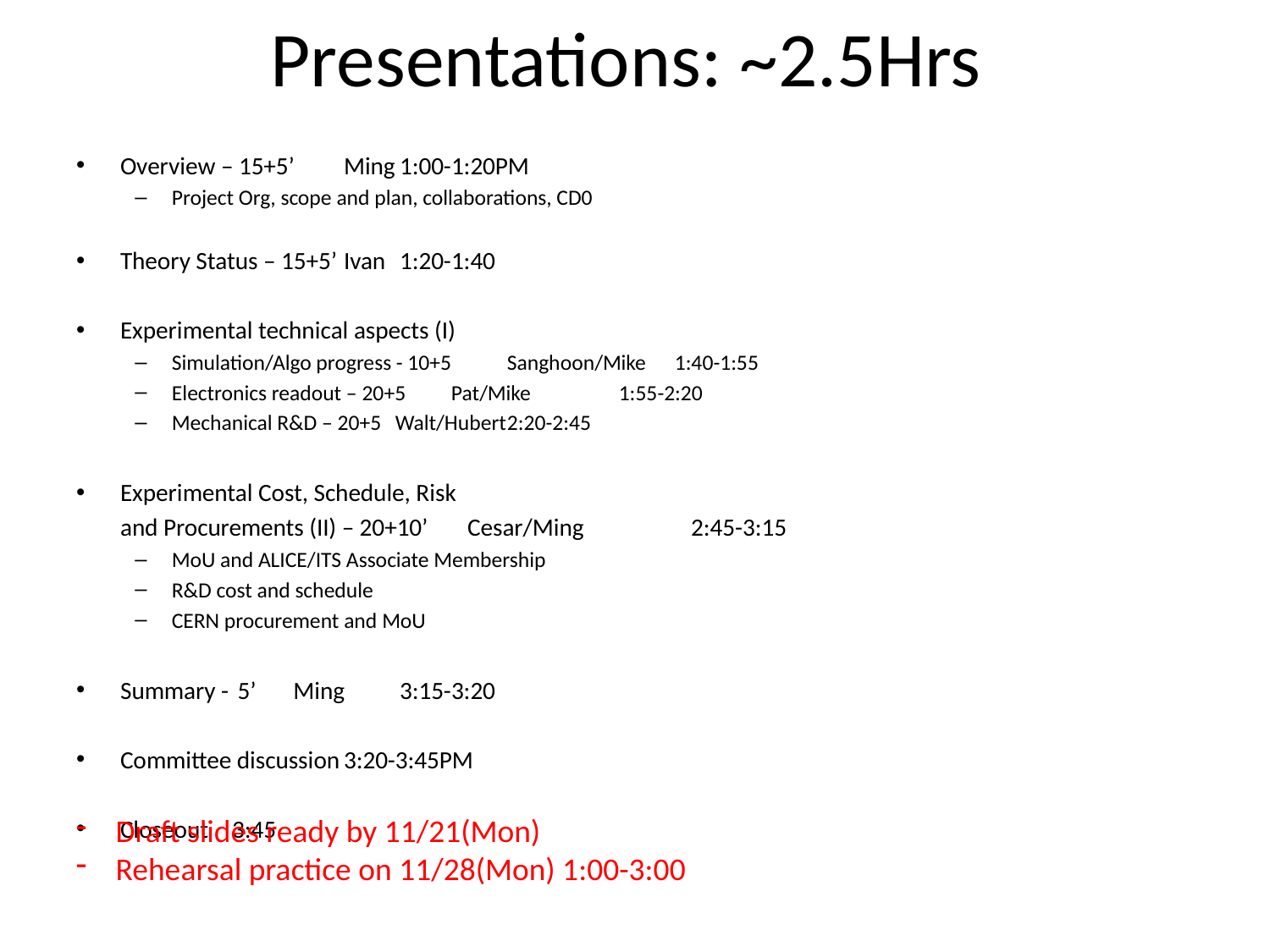

# Presentations: ~2.5Hrs
Overview – 15+5’      						Ming		1:00-1:20PM
Project Org, scope and plan, collaborations, CD0

Theory Status – 15+5’ 						Ivan		1:20-1:40

Experimental technical aspects (I)
Simulation/Algo progress - 10+5		Sanghoon/Mike		1:40-1:55
Electronics readout – 20+5			Pat/Mike			1:55-2:20
Mechanical R&D – 20+5			Walt/Hubert			2:20-2:45

Experimental Cost, Schedule, Risk
        and Procurements (II) – 20+10’  			Cesar/Ming		2:45-3:15
MoU and ALICE/ITS Associate Membership
R&D cost and schedule
CERN procurement and MoU

Summary -	 5’ 							 Ming		3:15-3:20

Committee discussion								3:20-3:45PM

Closeout 										3:45
Draft slides ready by 11/21(Mon)
Rehearsal practice on 11/28(Mon) 1:00-3:00